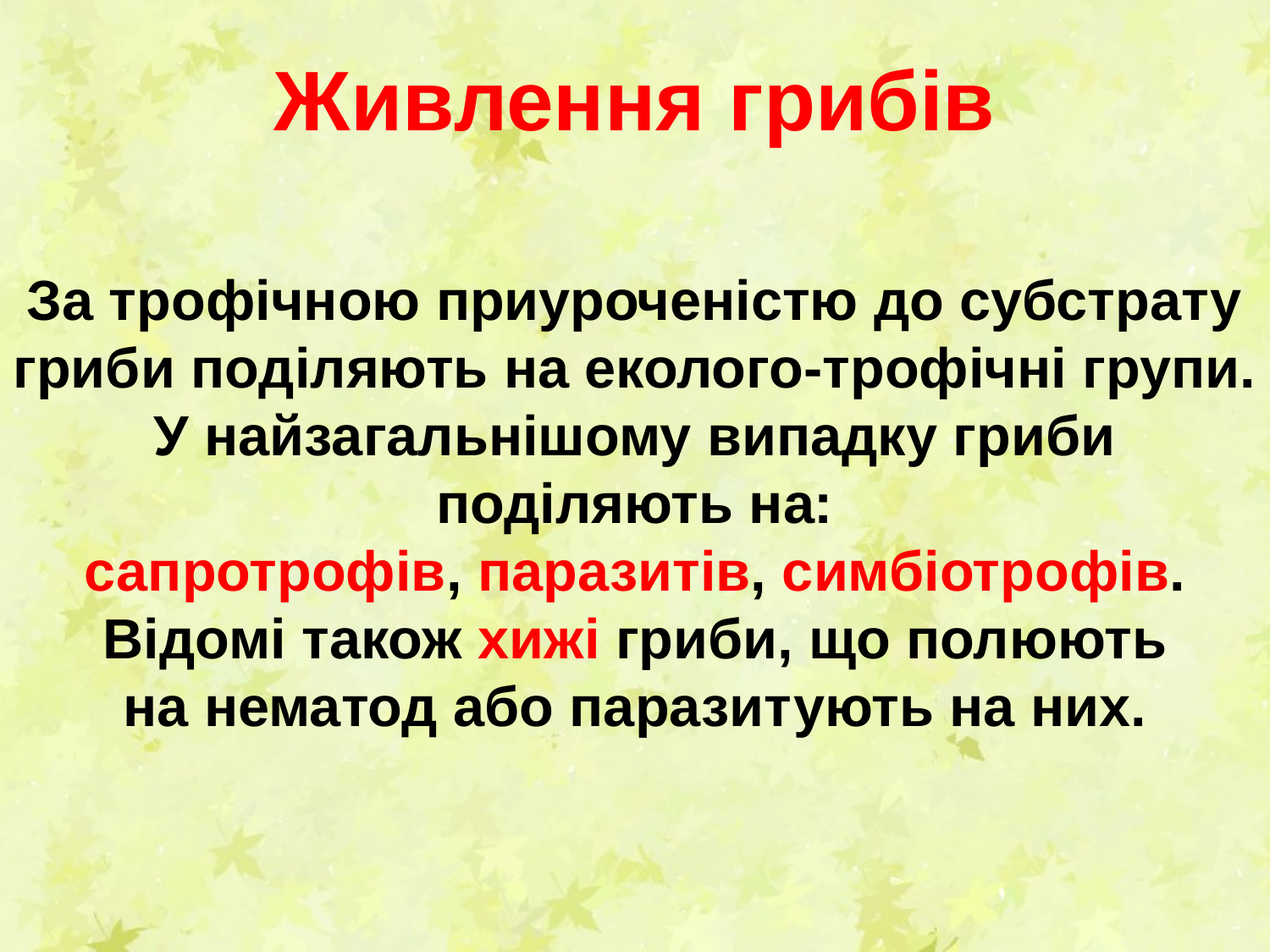

Живлення грибів
За трофічною приуроченістю до субстрату гриби поділяють на еколого-трофічні групи. У найзагальнішому випадку гриби поділяють на:
сапротрофів, паразитів, симбіотрофів.
Відомі також хижі гриби, що полюють на нематод або паразитують на них.